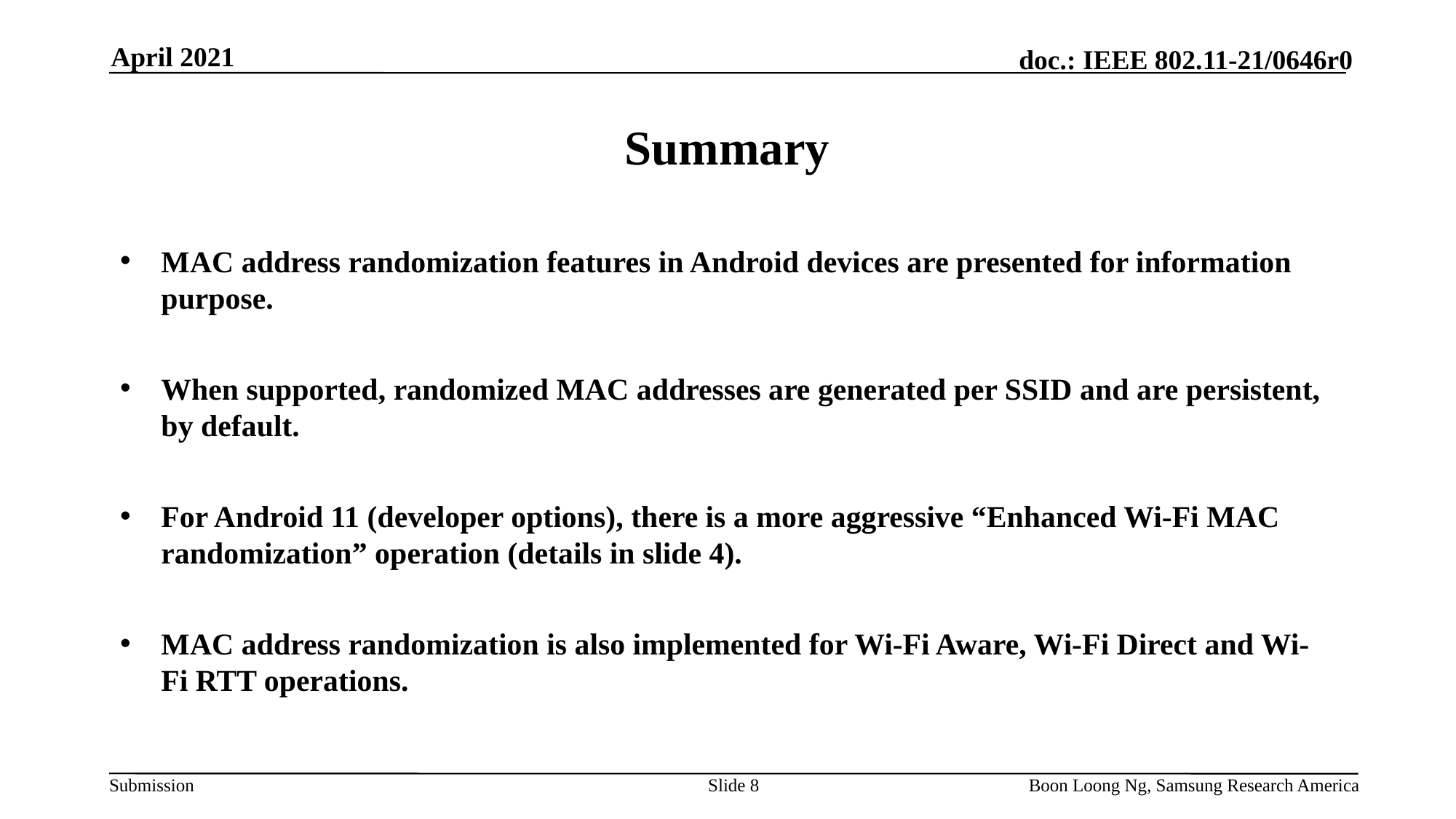

April 2021
# Summary
MAC address randomization features in Android devices are presented for information purpose.

When supported, randomized MAC addresses are generated per SSID and are persistent, by default.

For Android 11 (developer options), there is a more aggressive “Enhanced Wi-Fi MAC randomization” operation (details in slide 4).

MAC address randomization is also implemented for Wi-Fi Aware, Wi-Fi Direct and Wi-Fi RTT operations.

Slide 8
Boon Loong Ng, Samsung Research America